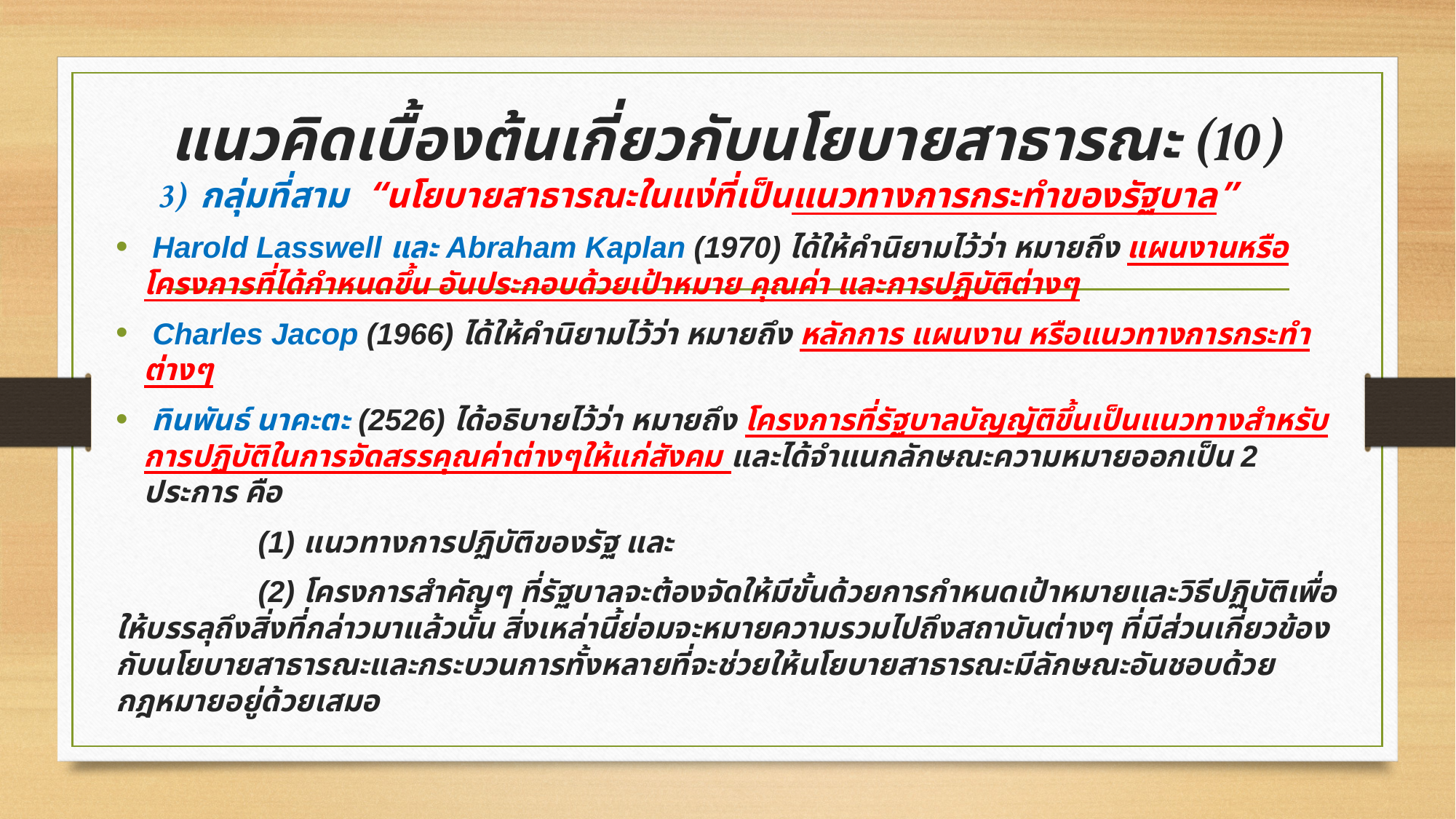

# แนวคิดเบื้องต้นเกี่ยวกับนโยบายสาธารณะ (10)
3)  กลุ่มที่สาม  “นโยบายสาธารณะในแง่ที่เป็นแนวทางการกระทำของรัฐบาล”
 Harold Lasswell และ Abraham Kaplan (1970) ได้ให้คำนิยามไว้ว่า หมายถึง แผนงานหรือโครงการที่ได้กำหนดขึ้น อันประกอบด้วยเป้าหมาย คุณค่า และการปฏิบัติต่างๆ
 Charles Jacop (1966) ได้ให้คำนิยามไว้ว่า หมายถึง หลักการ แผนงาน หรือแนวทางการกระทำต่างๆ
 ทินพันธ์ นาคะตะ (2526) ได้อธิบายไว้ว่า หมายถึง โครงการที่รัฐบาลบัญญัติขึ้นเป็นแนวทางสำหรับการปฏิบัติในการจัดสรรคุณค่าต่างๆให้แก่สังคม และได้จำแนกลักษณะความหมายออกเป็น 2 ประการ คือ
                 (1) แนวทางการปฏิบัติของรัฐ และ
                 (2) โครงการสำคัญๆ ที่รัฐบาลจะต้องจัดให้มีขั้นด้วยการกำหนดเป้าหมายและวิธีปฏิบัติเพื่อให้บรรลุถึงสิ่งที่กล่าวมาแล้วนั้น สิ่งเหล่านี้ย่อมจะหมายความรวมไปถึงสถาบันต่างๆ ที่มีส่วนเกี่ยวข้องกับนโยบายสาธารณะและกระบวนการทั้งหลายที่จะช่วยให้นโยบายสาธารณะมีลักษณะอันชอบด้วยกฎหมายอยู่ด้วยเสมอ